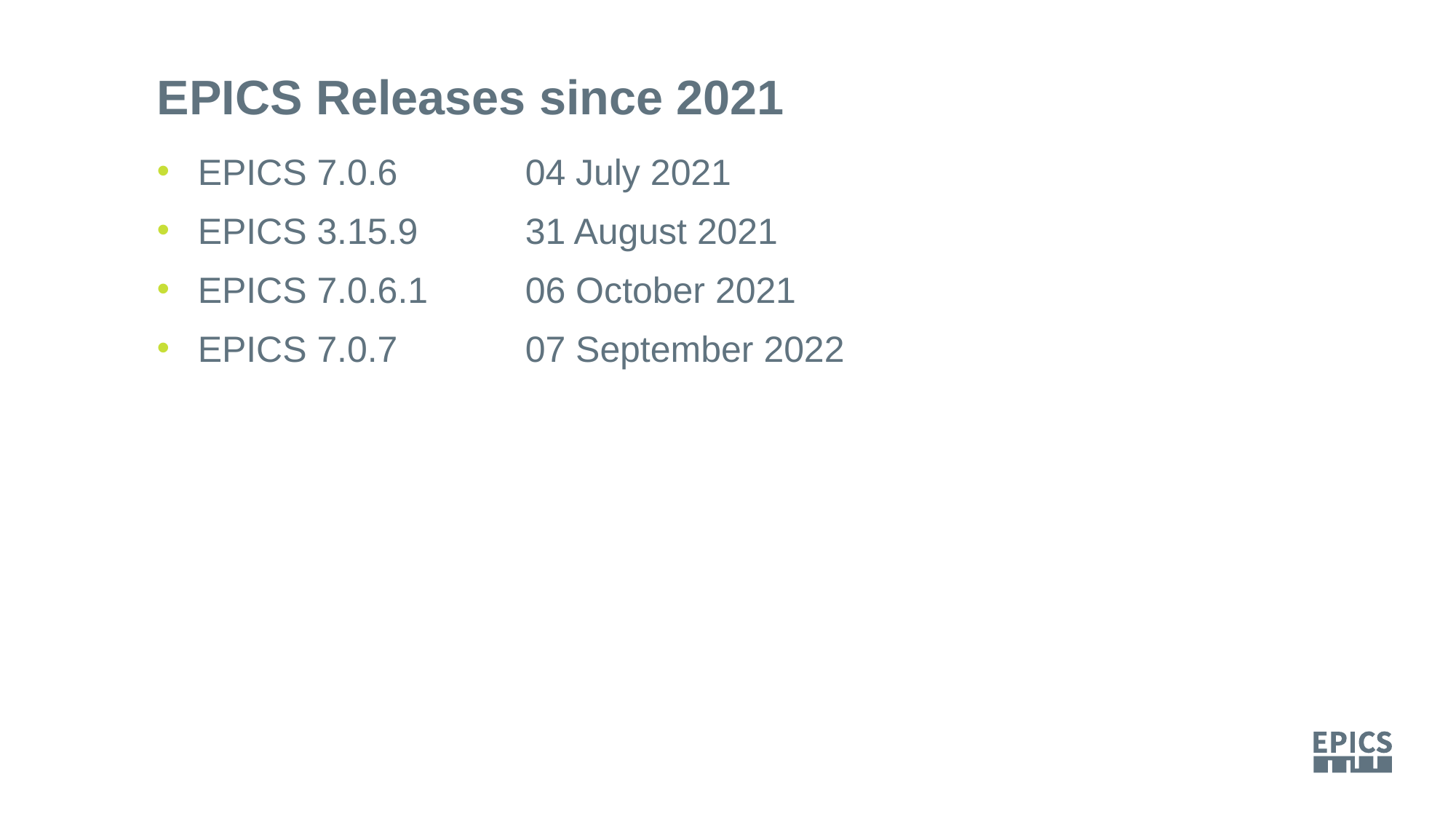

EPICS Releases since 2021
EPICS 7.0.6		04 July 2021
EPICS 3.15.9	31 August 2021
EPICS 7.0.6.1	06 October 2021
EPICS 7.0.7		07 September 2022